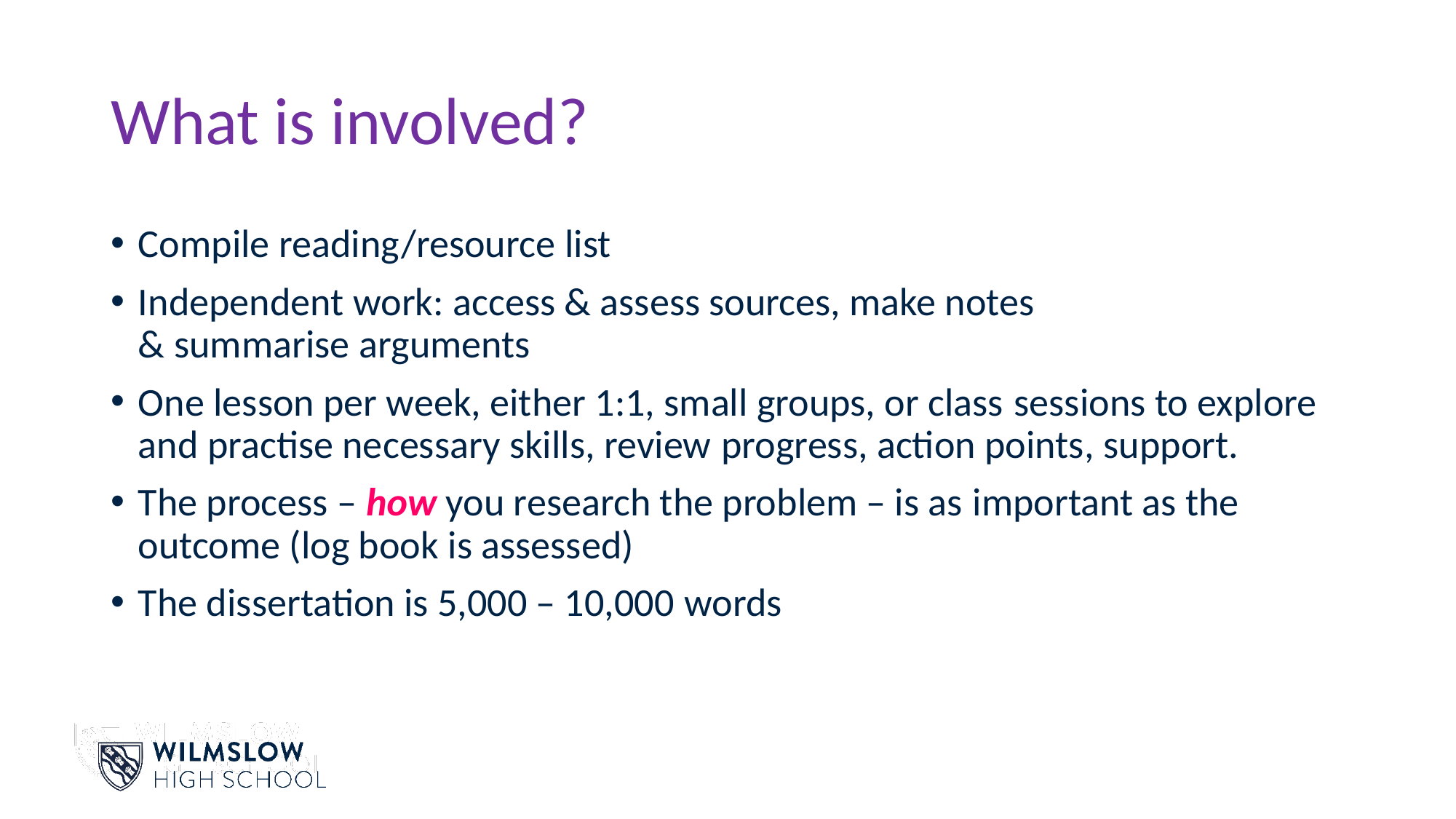

# What is involved?
Compile reading/resource list
Independent work: access & assess sources, make notes & summarise arguments
One lesson per week, either 1:1, small groups, or class sessions to explore and practise necessary skills, review progress, action points, support.
The process – how you research the problem – is as important as the outcome (log book is assessed)
The dissertation is 5,000 – 10,000 words